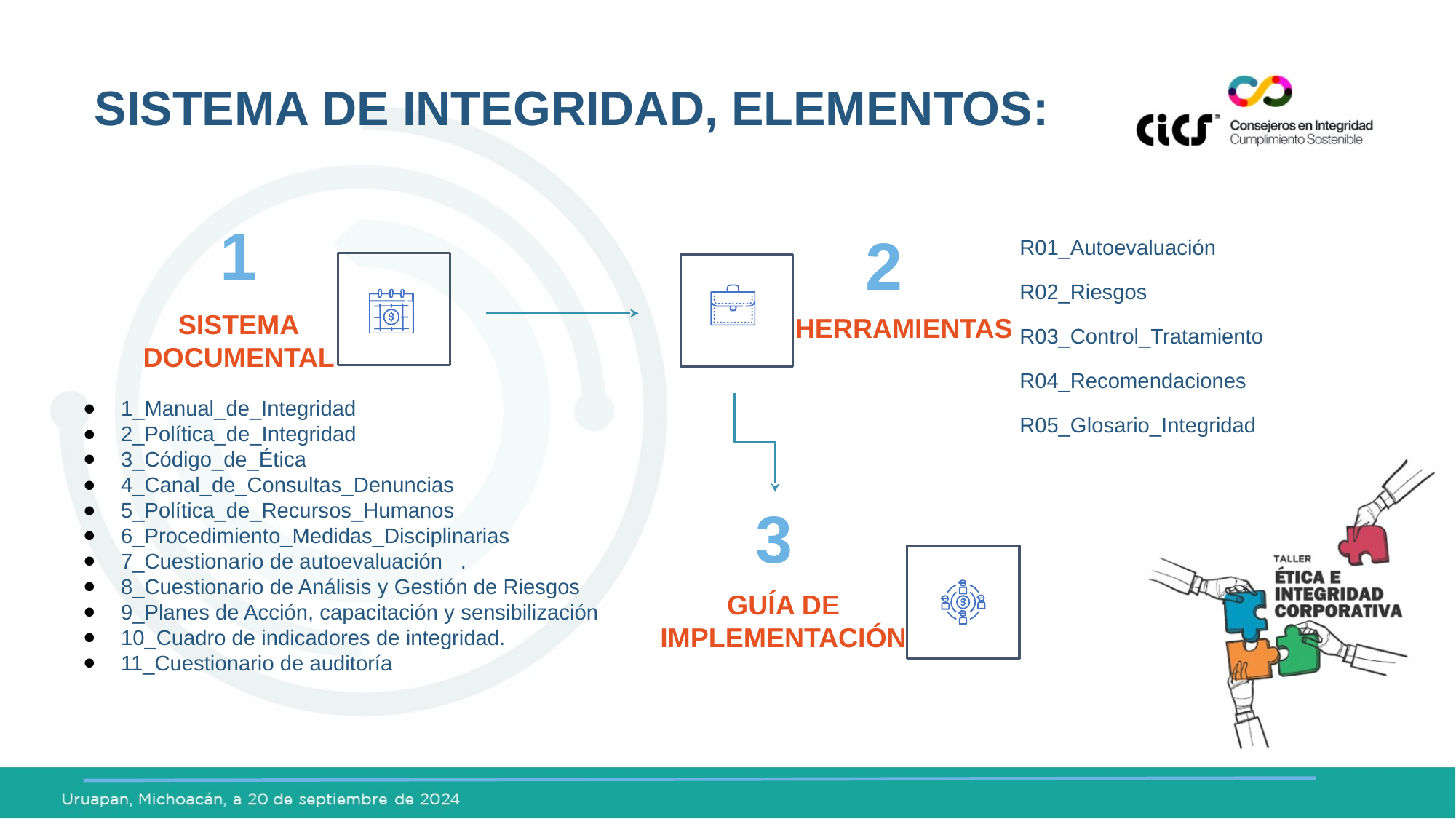

SISTEMA DE INTEGRIDAD, ELEMENTOS:
R01_Autoevaluación
R02_Riesgos
R03_Control_Tratamiento
R04_Recomendaciones
R05_Glosario_Integridad
1
 2

HERRAMIENTAS
SISTEMA DOCUMENTAL
1_Manual_de_Integridad
2_Política_de_Integridad
3_Código_de_Ética
4_Canal_de_Consultas_Denuncias
5_Política_de_Recursos_Humanos
6_Procedimiento_Medidas_Disciplinarias
7_Cuestionario de autoevaluación   .
8_Cuestionario de Análisis y Gestión de Riesgos
9_Planes de Acción, capacitación y sensibilización
10_Cuadro de indicadores de integridad.
11_Cuestionario de auditoría
 3

GUÍA DE IMPLEMENTACIÓN